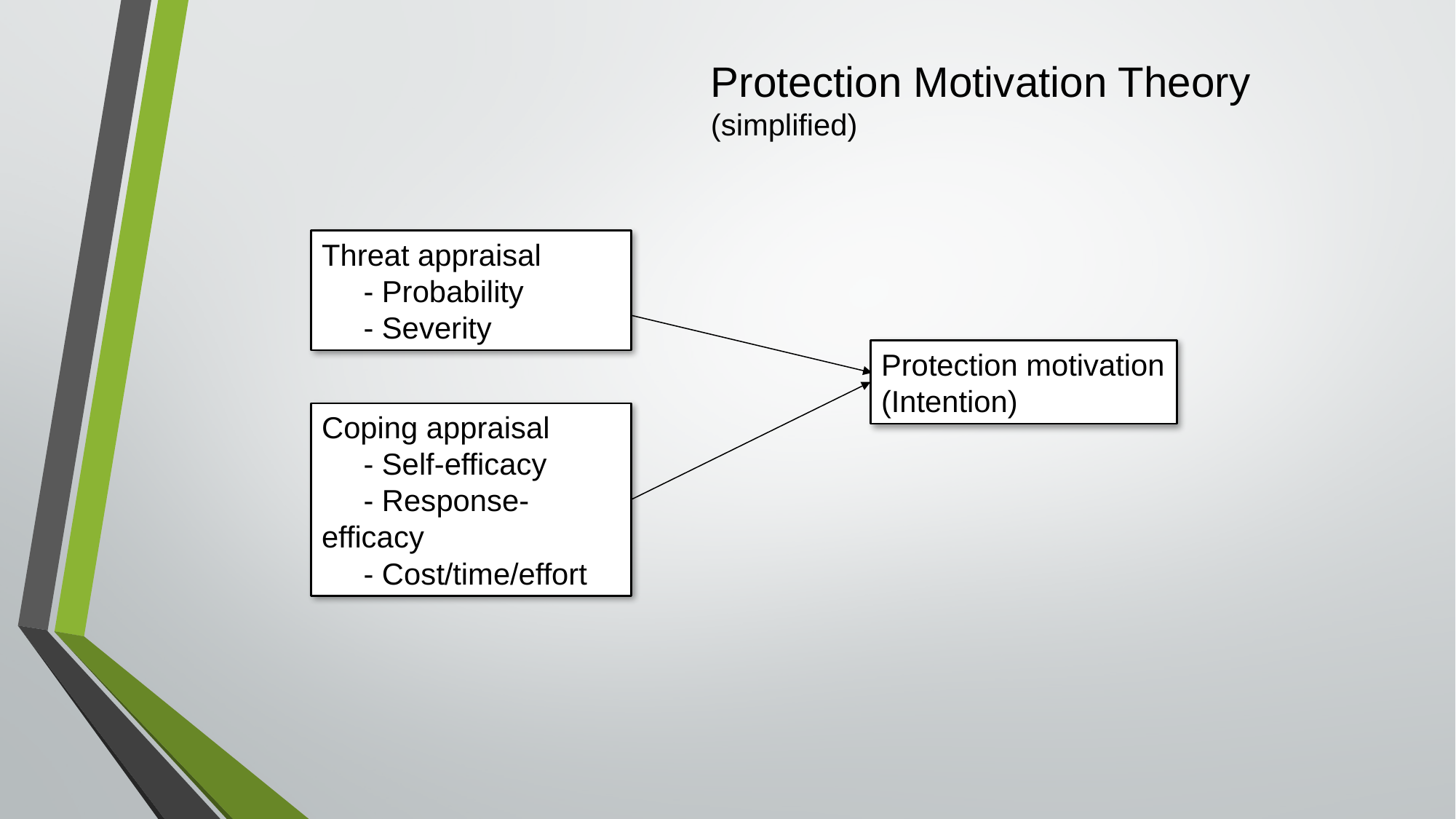

Protection Motivation Theory (simplified)
Threat appraisal
     - Probability
     - Severity
Protection motivation (Intention)
Coping appraisal
     - Self-efficacy
     - Response-efficacy
     - Cost/time/effort